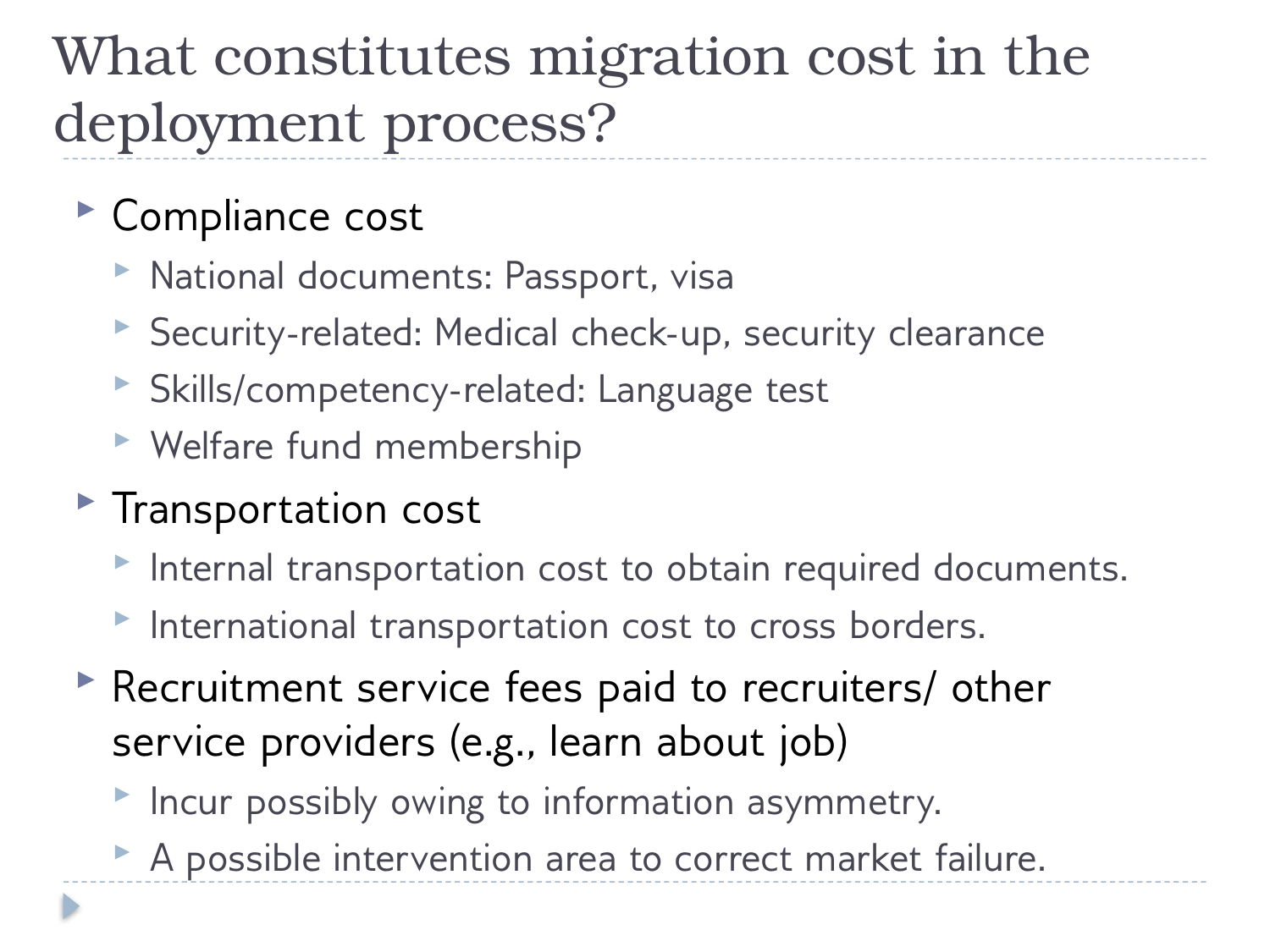

# What constitutes migration cost in the deployment process?
Compliance cost
National documents: Passport, visa
Security-related: Medical check-up, security clearance
Skills/competency-related: Language test
Welfare fund membership
Transportation cost
Internal transportation cost to obtain required documents.
International transportation cost to cross borders.
Recruitment service fees paid to recruiters/ other service providers (e.g., learn about job)
Incur possibly owing to information asymmetry.
A possible intervention area to correct market failure.